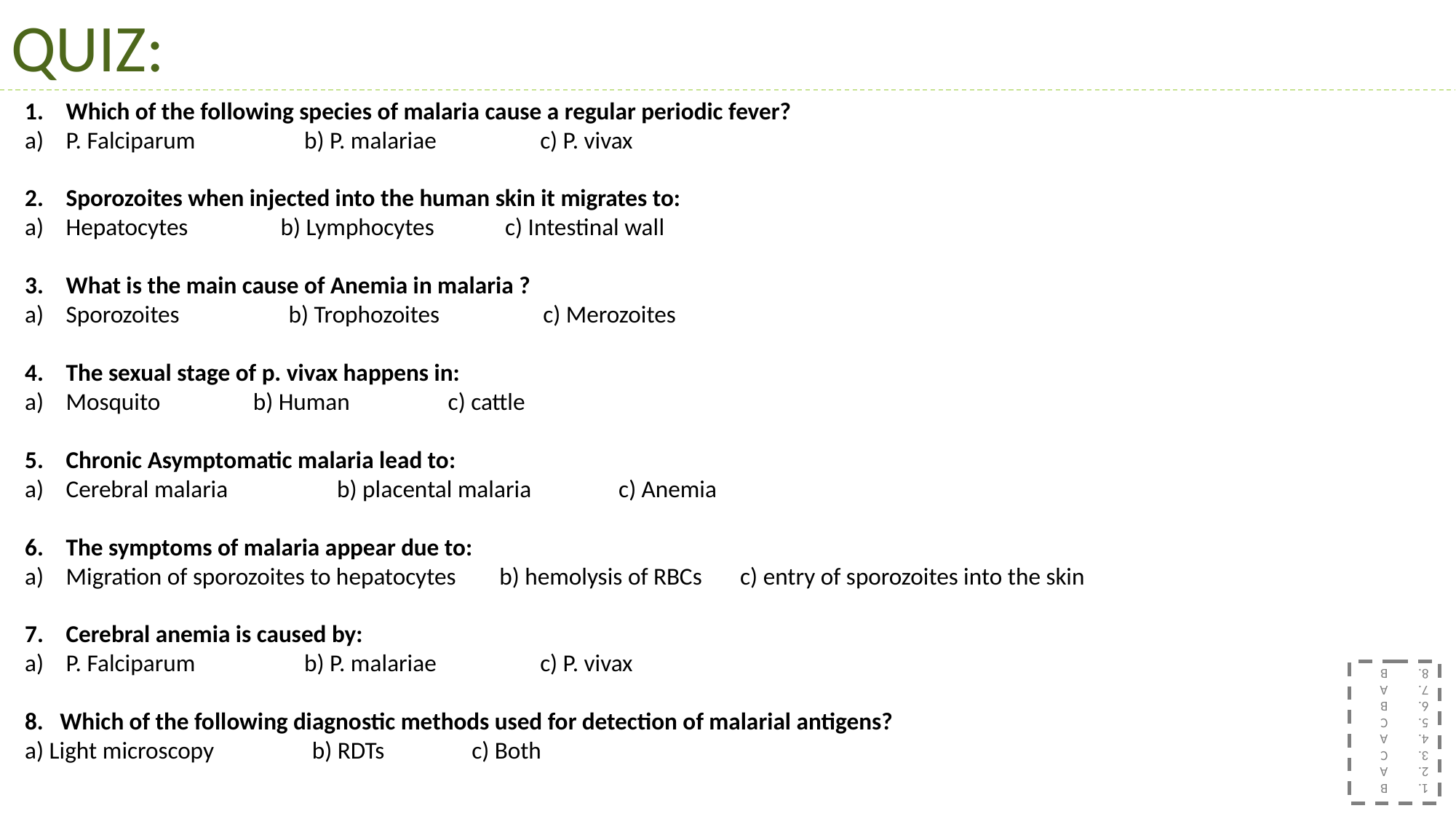

QUIZ:
Which of the following species of malaria cause a regular periodic fever?
P. Falciparum                    b) P. malariae                   c) P. vivax

Sporozoites when injected into the human skin it migrates to:
Hepatocytes                 b) Lymphocytes             c) Intestinal wall

What is the main cause of Anemia in malaria ?
Sporozoites                    b) Trophozoites                   c) Merozoites

The sexual stage of p. vivax happens in:
Mosquito                 b) Human                  c) cattle

Chronic Asymptomatic malaria lead to:
Cerebral malaria                    b) placental malaria                c) Anemia

The symptoms of malaria appear due to:
Migration of sporozoites to hepatocytes        b) hemolysis of RBCs       c) entry of sporozoites into the skin

Cerebral anemia is caused by:
P. Falciparum                    b) P. malariae                   c) P. vivax

8.   Which of the following diagnostic methods used for detection of malarial antigens?
a) Light microscopy                  b) RDTs                c) Both
B
A
C
A
C
B
A
B